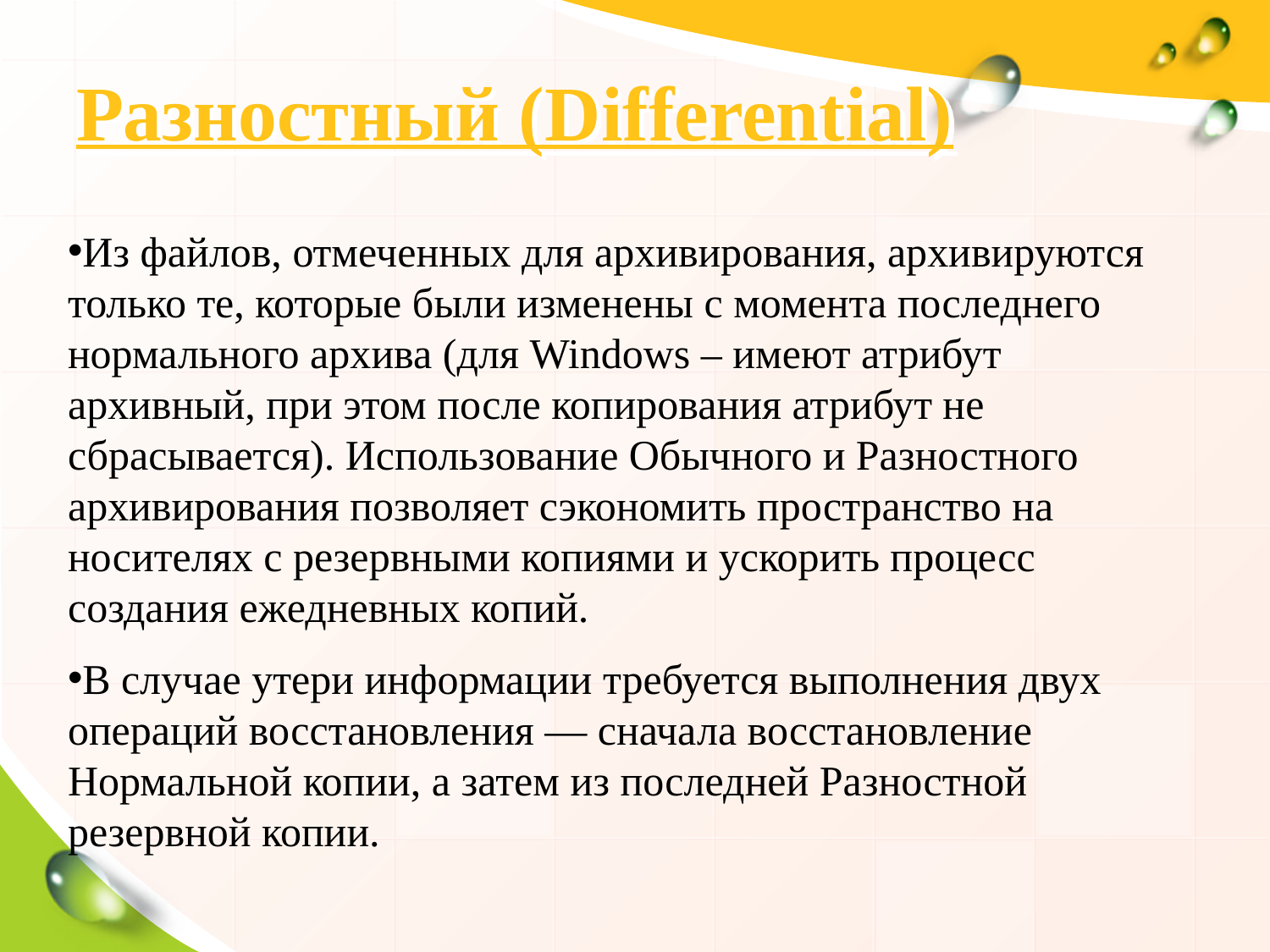

# Разностный (Differential)
Из файлов, отмеченных для архивирования, архивируются только те, которые были изменены с момента последнего нормального архива (для Windows – имеют атрибут архивный, при этом после копирования атрибут не сбрасывается). Использование Обычного и Разностного архивирования позволяет сэкономить пространство на носителях с резервными копиями и ускорить процесс создания ежедневных копий.
В случае утери информации требуется выполнения двух операций восстановления — сначала восстановление Нормальной копии, а затем из последней Разностной резервной копии.